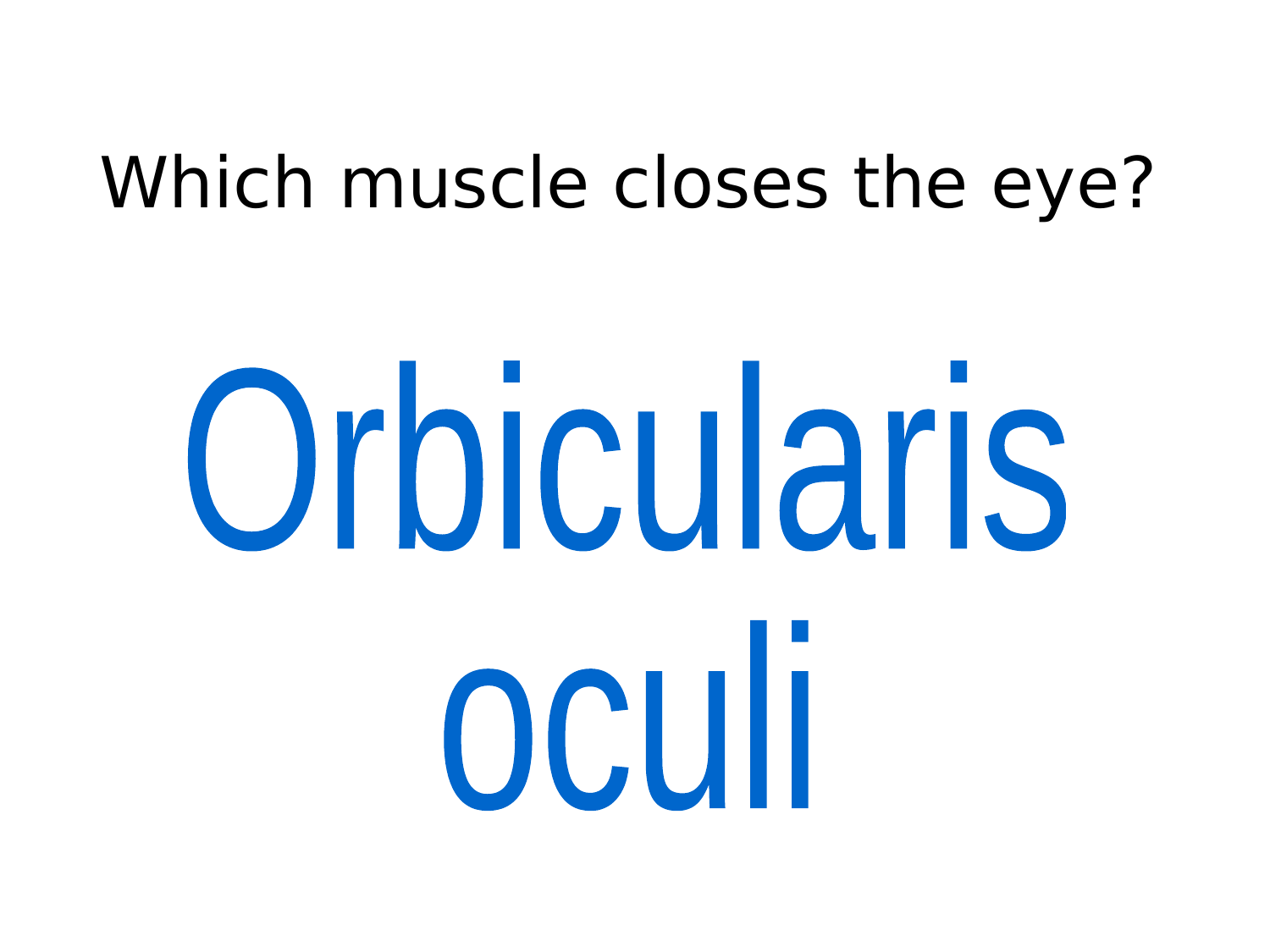

Which muscle closes the eye?

Orbicularis
oculi